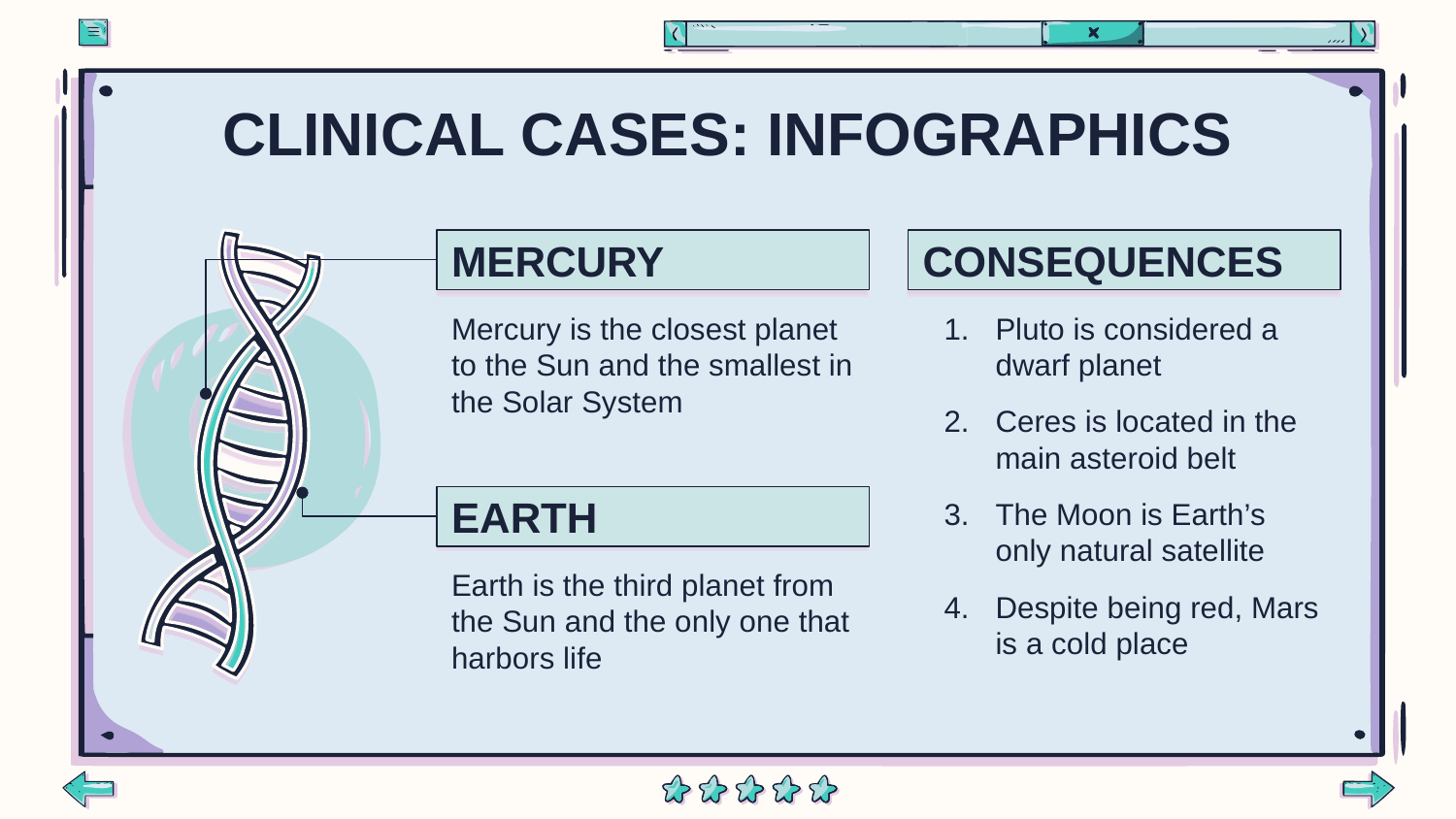

# CLINICAL CASES: INFOGRAPHICS

MERCURY
Mercury is the closest planet to the Sun and the smallest in the Solar System
CONSEQUENCES
Pluto is considered a dwarf planet
Ceres is located in the main asteroid belt
The Moon is Earth’s only natural satellite
Despite being red, Mars is a cold place

EARTH
Earth is the third planet from the Sun and the only one that harbors life